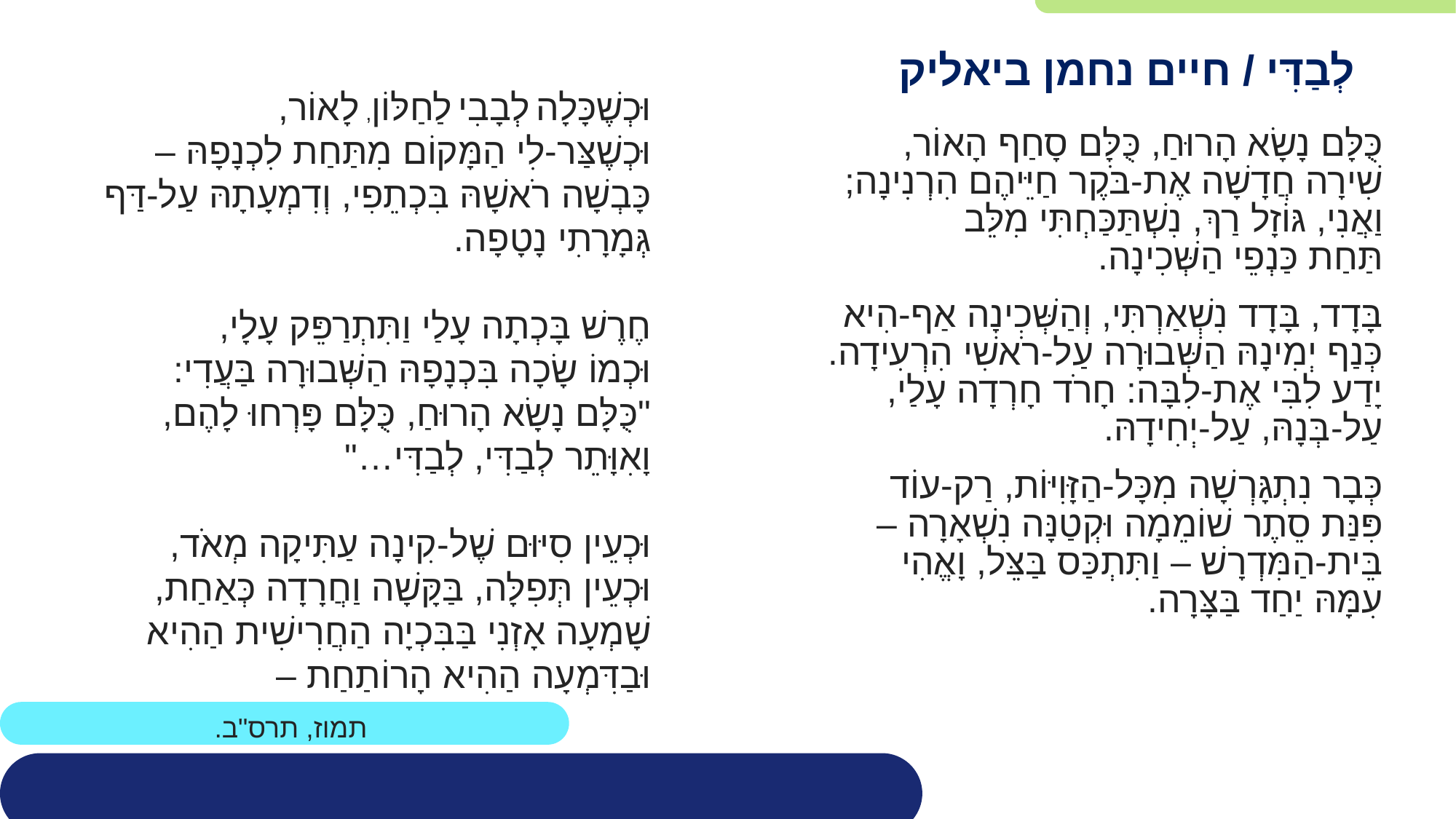

# לְבַדִּי / חיים נחמן ביאליק
וּכְשֶׁכָּלָה לְבָבִי לַחַלּוֹן, לָאוֹר,
וּכְשֶׁצַּר-לִי הַמָּקוֹם מִתַּחַת לִכְנָפָהּ –
כָּבְשָׁה רֹאשָׁהּ בִּכְתֵפִי, וְדִמְעָתָהּ עַל-דַּף
גְּמָרָתִי נָטָפָה.
חֶרֶשׁ בָּכְתָה עָלַי וַתִּתְרַפֵּק עָלָי,
וּכְמוֹ שָׂכָה בִּכְנָפָהּ הַשְּׁבוּרָה בַּעֲדִי:
"כֻּלָּם נָשָׂא הָרוּחַ, כֻּלָּם פָּרְחוּ לָהֶם,
וָאִוָּתֵר לְבַדִּי, לְבַדִּי…"
וּכְעֵין סִיּוּם שֶׁל-קִינָה עַתִּיקָה מְאֹד,
וּכְעֵין תְּפִלָּה, בַּקָּשָׁה וַחֲרָדָה כְּאַחַת,
שָׁמְעָה אָזְנִי בַּבִּכְיָה הַחֲרִישִׁית הַהִיא
וּבַדִּמְעָה הַהִיא הָרוֹתַחַת –
                        תמוז, תרס"ב.

כֻּלָּם נָשָׂא הָרוּחַ, כֻּלָּם סָחַף הָאוֹר,
שִׁירָה חֲדָשָׁה אֶת-בֹּקֶר חַיֵּיהֶם הִרְנִינָה;
וַאֲנִי, גּוֹזָל רַךְ, נִשְׁתַּכַּחְתִּי מִלֵּב
תַּחַת כַּנְפֵי הַשְּׁכִינָה.
בָּדָד, בָּדָד נִשְׁאַרְתִּי, וְהַשְּׁכִינָה אַף-הִיא
כְּנַף יְמִינָהּ הַשְּׁבוּרָה עַל-רֹאשִׁי הִרְעִידָה.
יָדַע לִבִּי אֶת-לִבָּה: חָרֹד חָרְדָה עָלַי,
עַל-בְּנָהּ, עַל-יְחִידָהּ.
כְּבָר נִתְגָּרְשָׁה מִכָּל-הַזָּוִיּוֹת, רַק-עוֹד
פִּנַּת סֵתֶר שׁוֹמֵמָה וּקְטַנָּה נִשְׁאָרָה –
בֵּית-הַמִּדְרָשׁ – וַתִּתְכַּס בַּצֵּל, וָאֱהִי
עִמָּהּ יַחַד בַּצָּרָה.